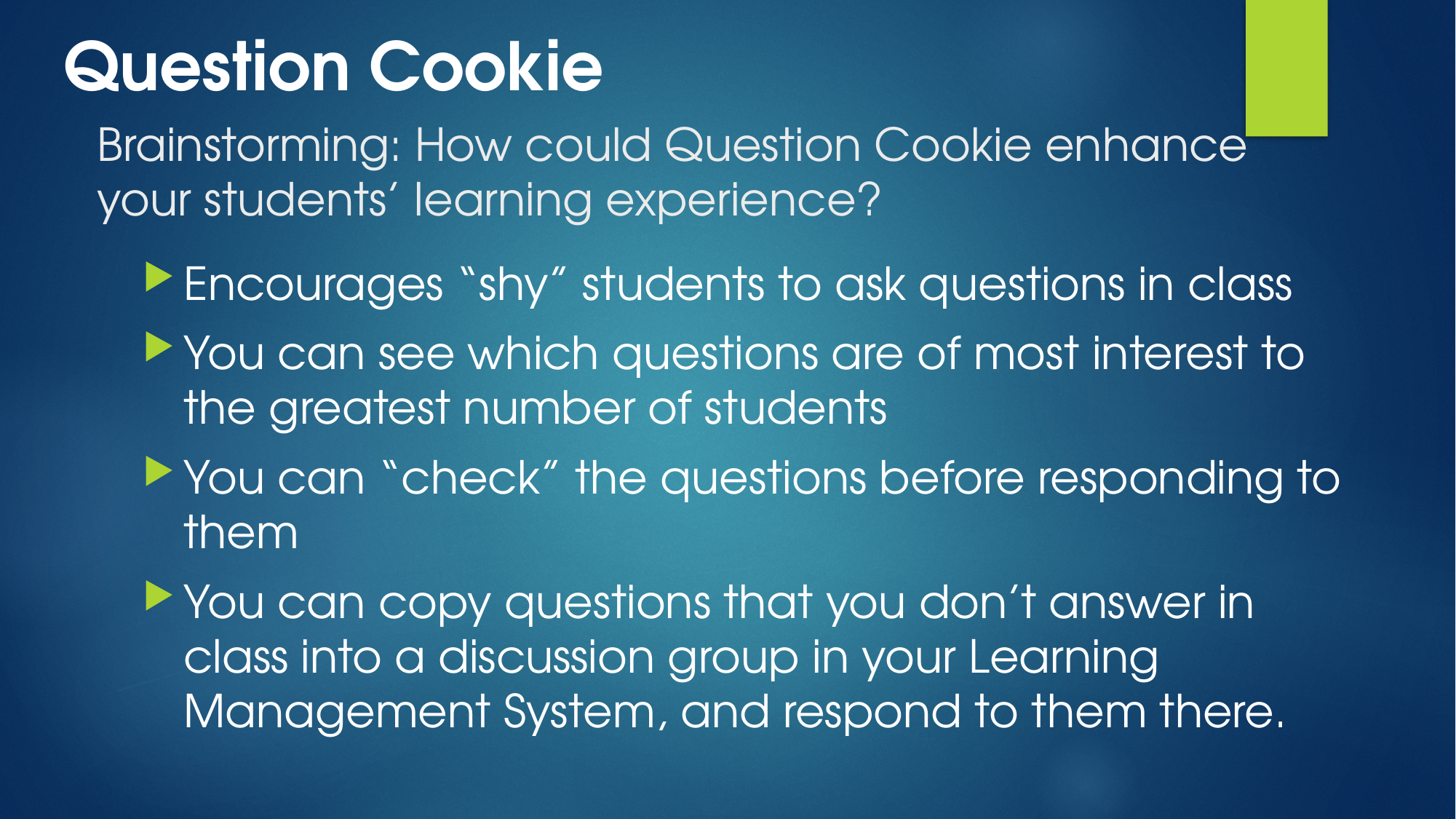

Question Cookie
# Brainstorming: How could Question Cookie enhance your students’ learning experience?
Encourages “shy” students to ask questions in class
You can see which questions are of most interest to the greatest number of students
You can “check” the questions before responding to them
You can copy questions that you don’t answer in class into a discussion group in your Learning Management System, and respond to them there.